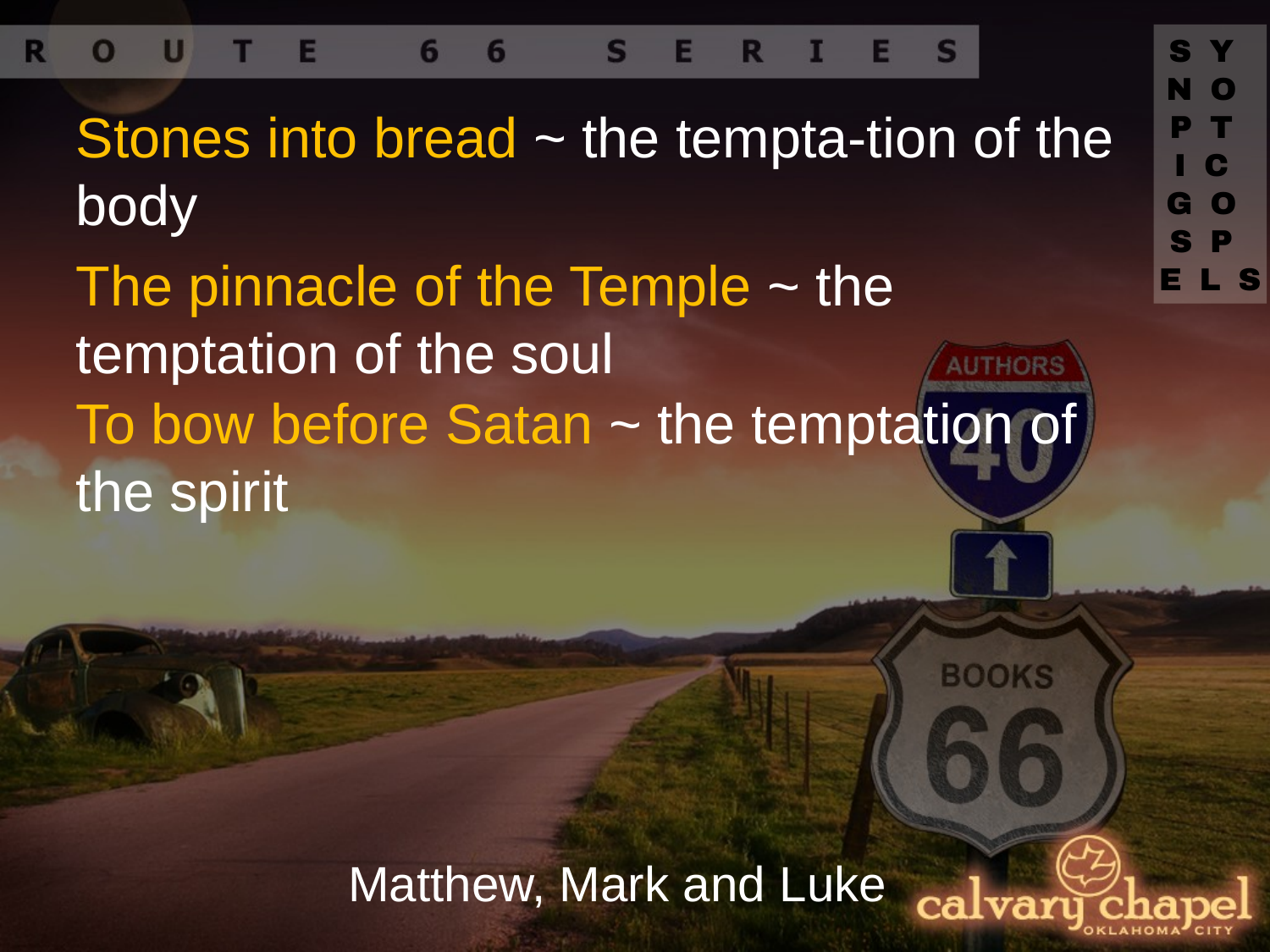

SYNOPTIC GOSPELS
Stones into bread ~ the tempta-tion of the body
The pinnacle of the Temple ~ the temptation of the soul
To bow before Satan ~ the temptation of the spirit
Matthew, Mark and Luke